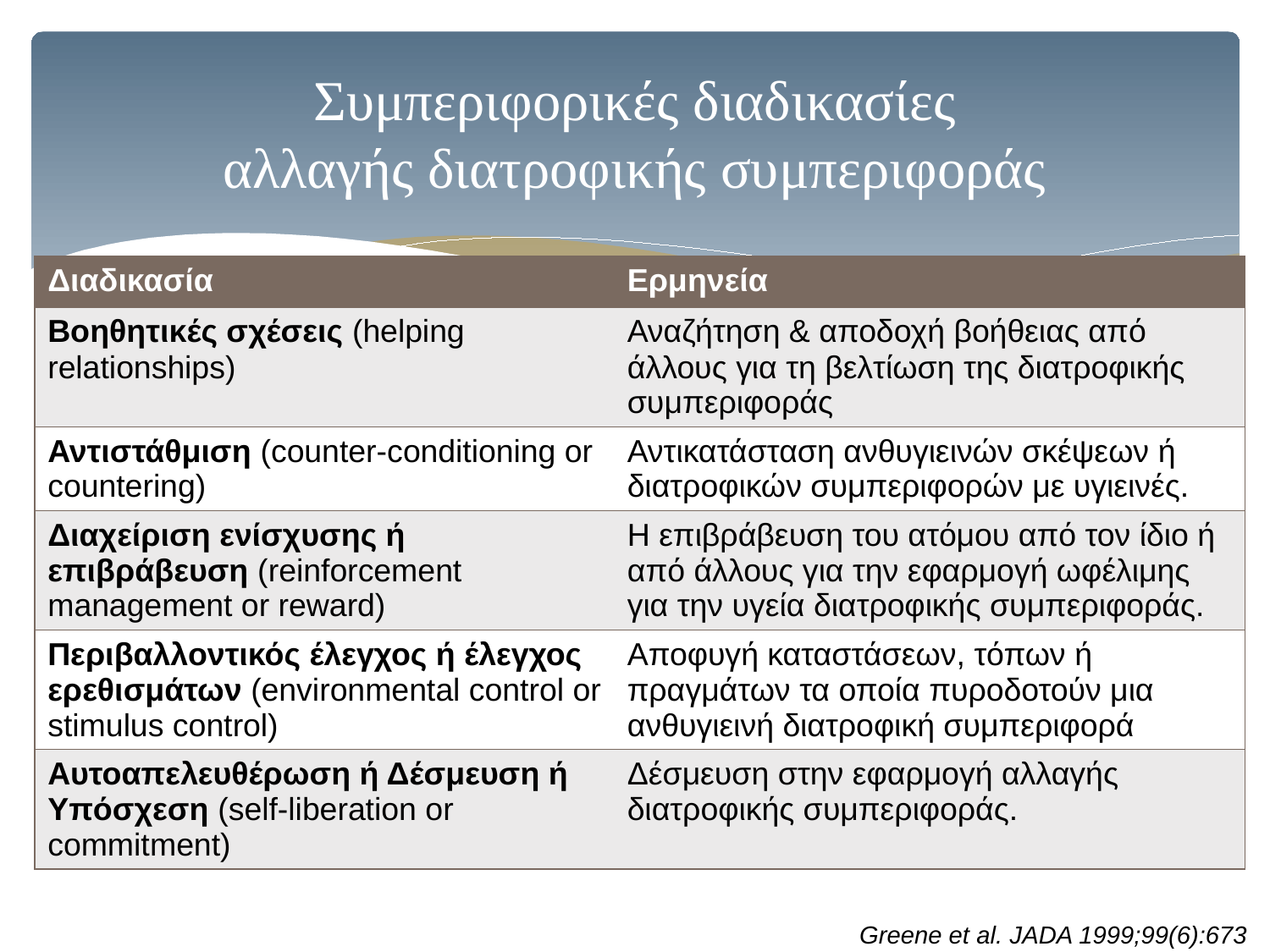

# Συμπεριφορικές διαδικασίες αλλαγής διατροφικής συμπεριφοράς
| Διαδικασία | Ερμηνεία |
| --- | --- |
| Βοηθητικές σχέσεις (helping relationships) | Αναζήτηση & αποδοχή βοήθειας από άλλους για τη βελτίωση της διατροφικής συμπεριφοράς |
| Αντιστάθμιση (counter-conditioning or countering) | Αντικατάσταση ανθυγιεινών σκέψεων ή διατροφικών συμπεριφορών με υγιεινές. |
| Διαχείριση ενίσχυσης ή επιβράβευση (reinforcement management or reward) | Η επιβράβευση του ατόμου από τον ίδιο ή από άλλους για την εφαρμογή ωφέλιμης για την υγεία διατροφικής συμπεριφοράς. |
| Περιβαλλοντικός έλεγχος ή έλεγχος ερεθισμάτων (environmental control or stimulus control) | Αποφυγή καταστάσεων, τόπων ή πραγμάτων τα οποία πυροδοτούν μια ανθυγιεινή διατροφική συμπεριφορά |
| Αυτοαπελευθέρωση ή Δέσμευση ή Υπόσχεση (self-liberation or commitment) | Δέσμευση στην εφαρμογή αλλαγής διατροφικής συμπεριφοράς. |
Greene et al. JADA 1999;99(6):673